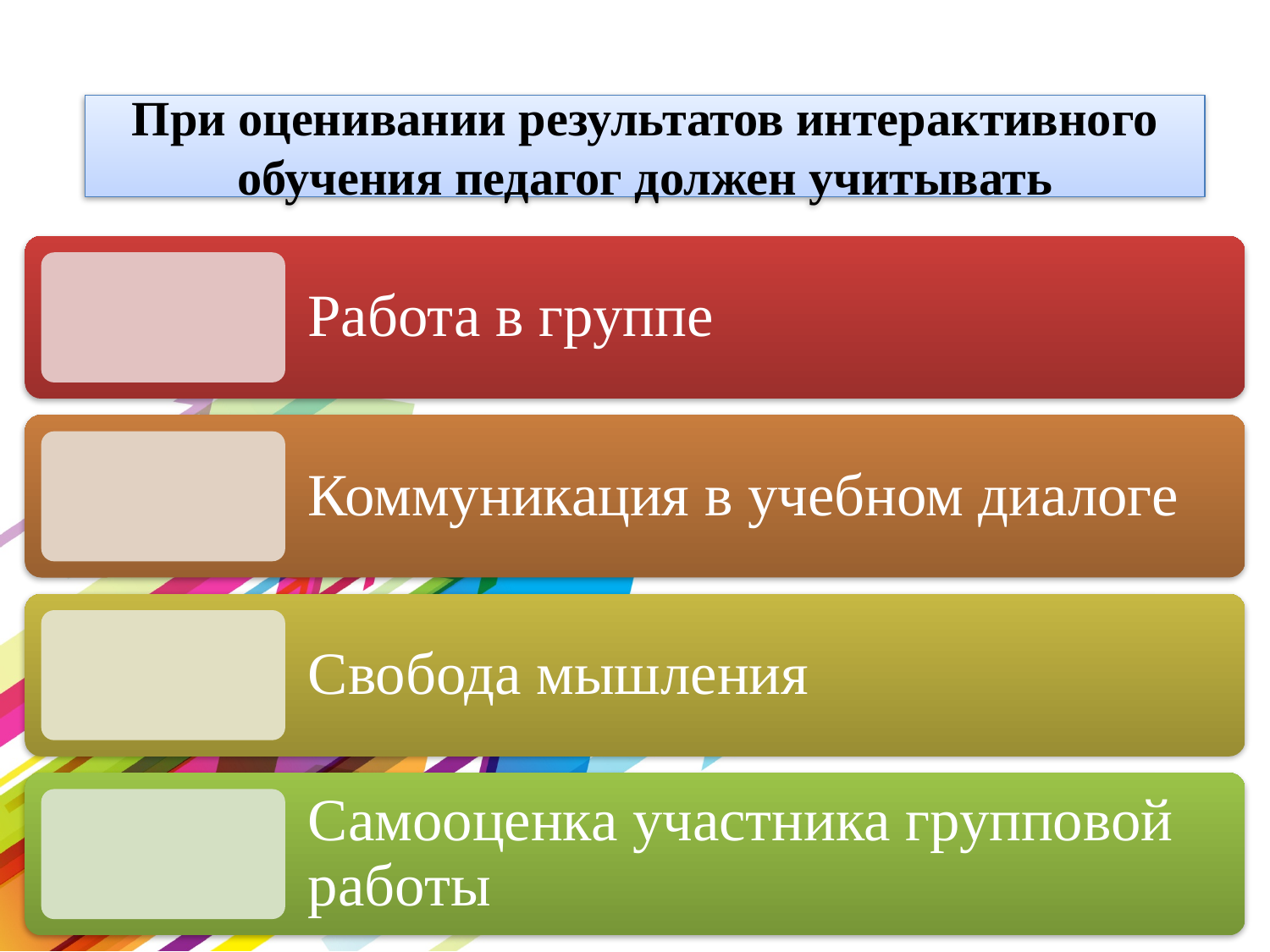

# При оценивании результатов интерактивного обучения педагог должен учитывать
Работа в группе
Коммуникация в учебном диалоге
Свобода мышления
Самооценка участника групповой работы